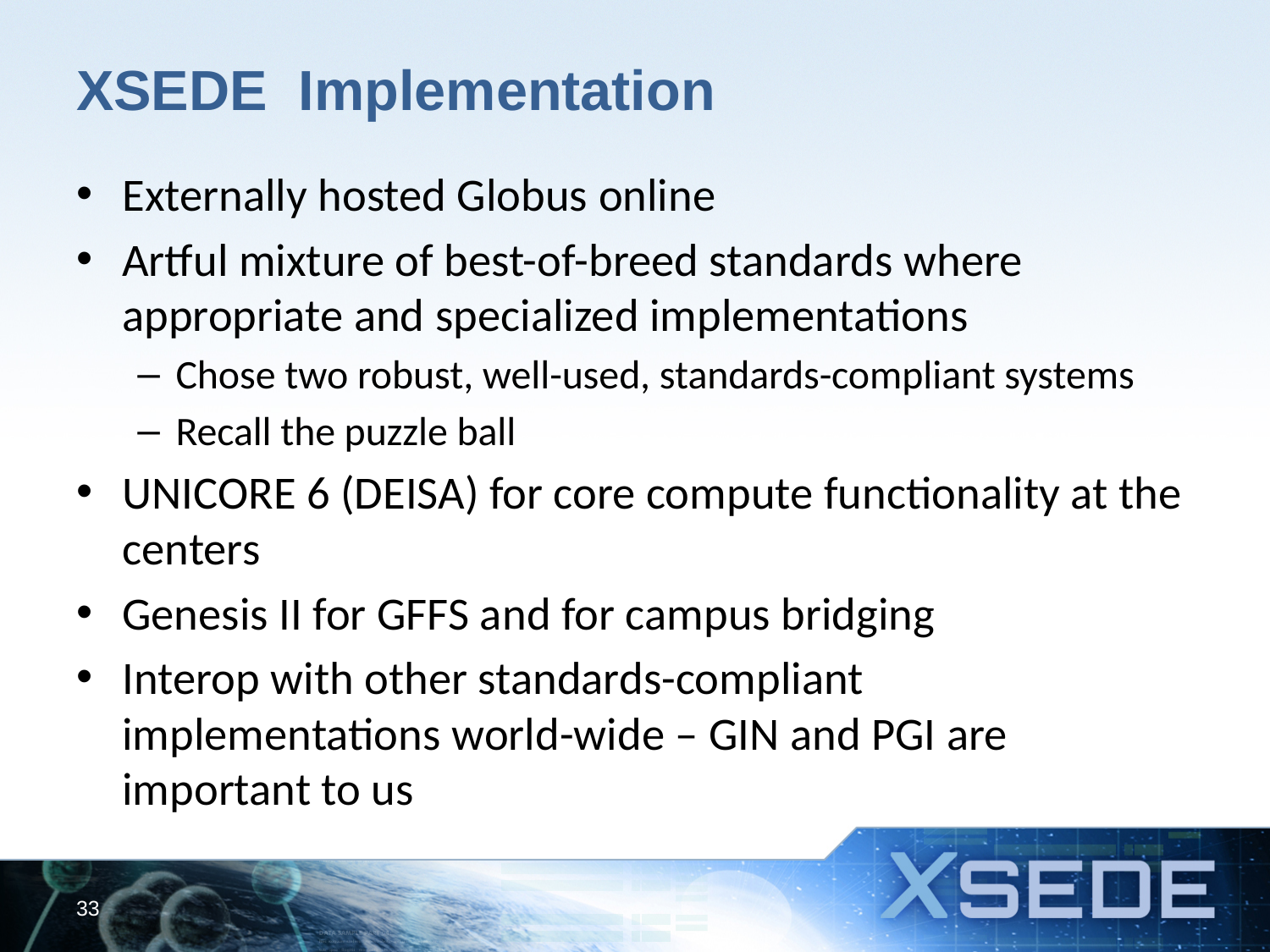

# XSEDE  Implementation
Externally hosted Globus online
Artful mixture of best-of-breed standards where appropriate and specialized implementations
Chose two robust, well-used, standards-compliant systems
Recall the puzzle ball
UNICORE 6 (DEISA) for core compute functionality at the centers
Genesis II for GFFS and for campus bridging
Interop with other standards-compliant implementations world-wide – GIN and PGI are important to us
33